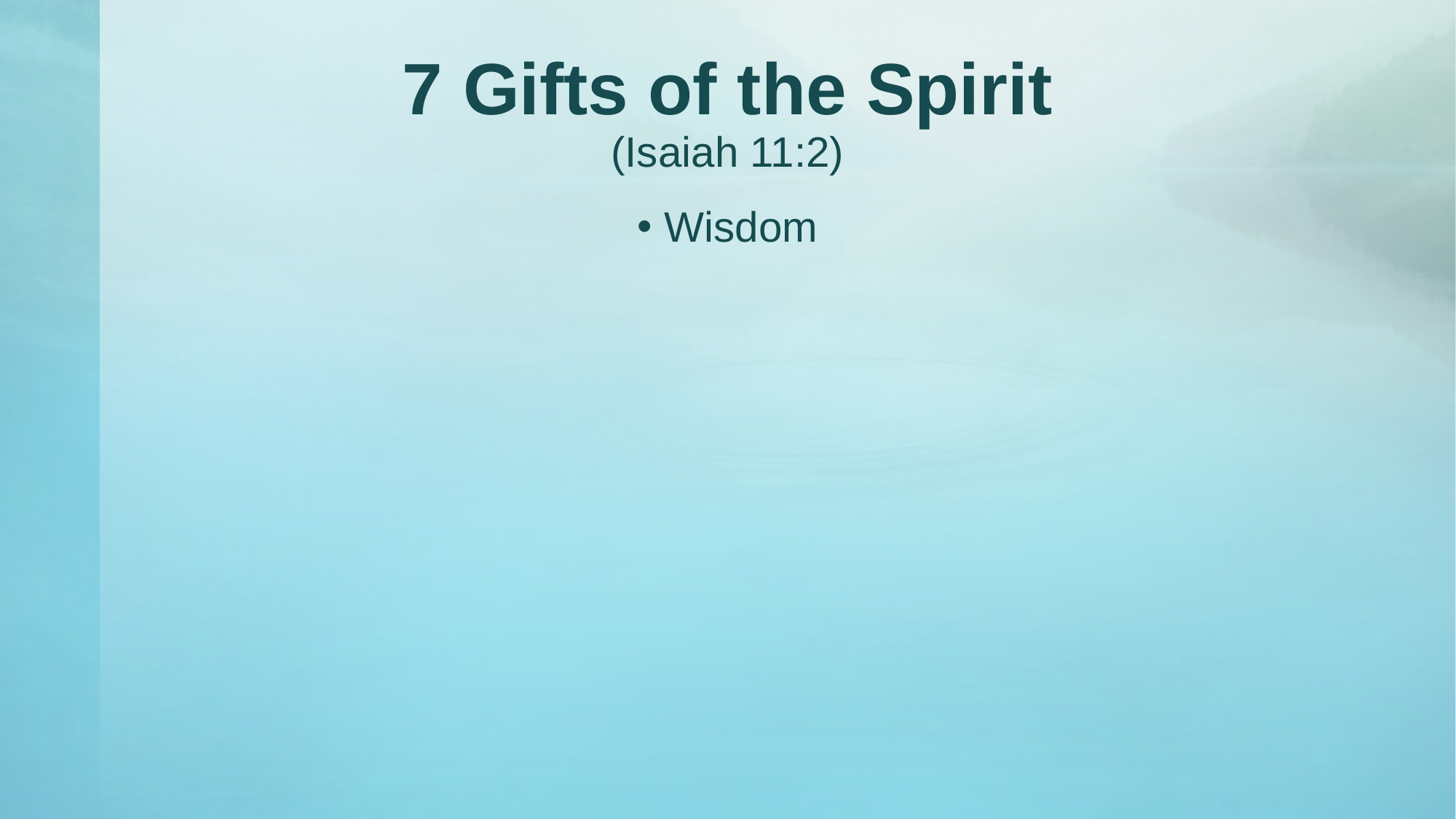

# 7 Gifts of the Spirit (Isaiah 11:2)
Wisdom